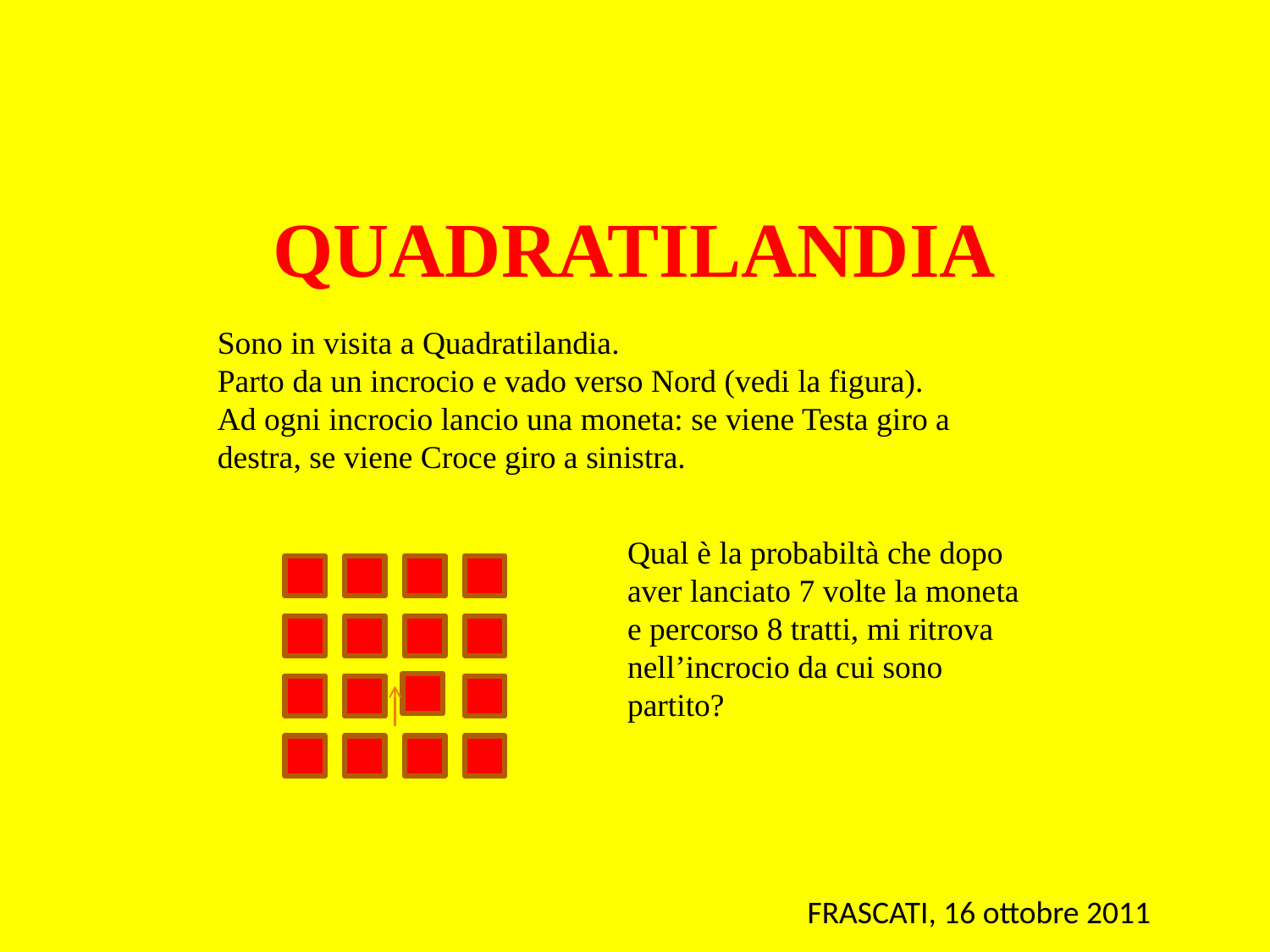

# QUADRATILANDIA
Sono in visita a Quadratilandia.
Parto da un incrocio e vado verso Nord (vedi la figura).
Ad ogni incrocio lancio una moneta: se viene Testa giro a destra, se viene Croce giro a sinistra.
Qual è la probabiltà che dopo aver lanciato 7 volte la moneta e percorso 8 tratti, mi ritrova nell’incrocio da cui sono partito?

FRASCATI, 16 ottobre 2011